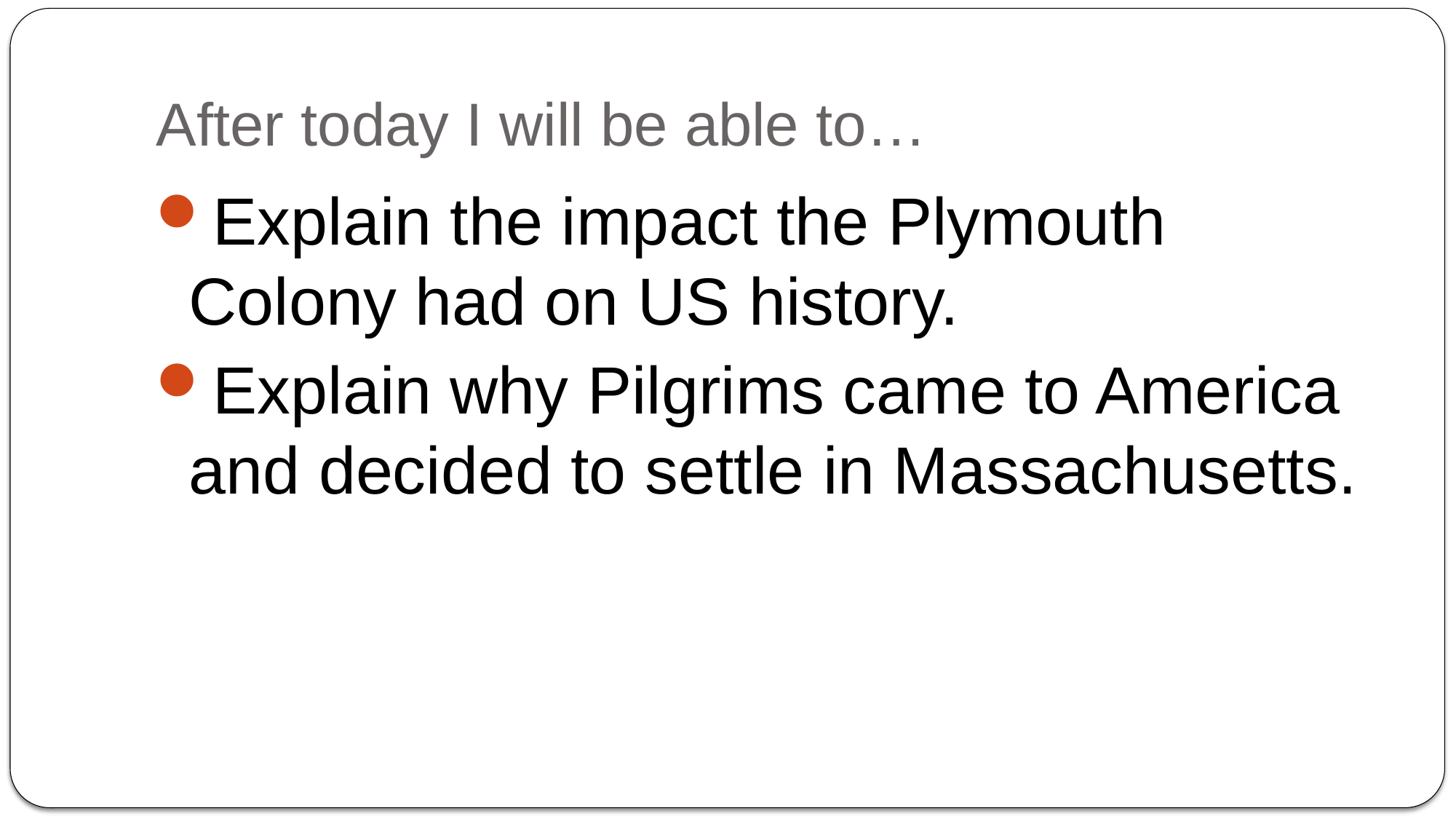

# After today I will be able to…
Explain the impact the Plymouth Colony had on US history.
Explain why Pilgrims came to America and decided to settle in Massachusetts.